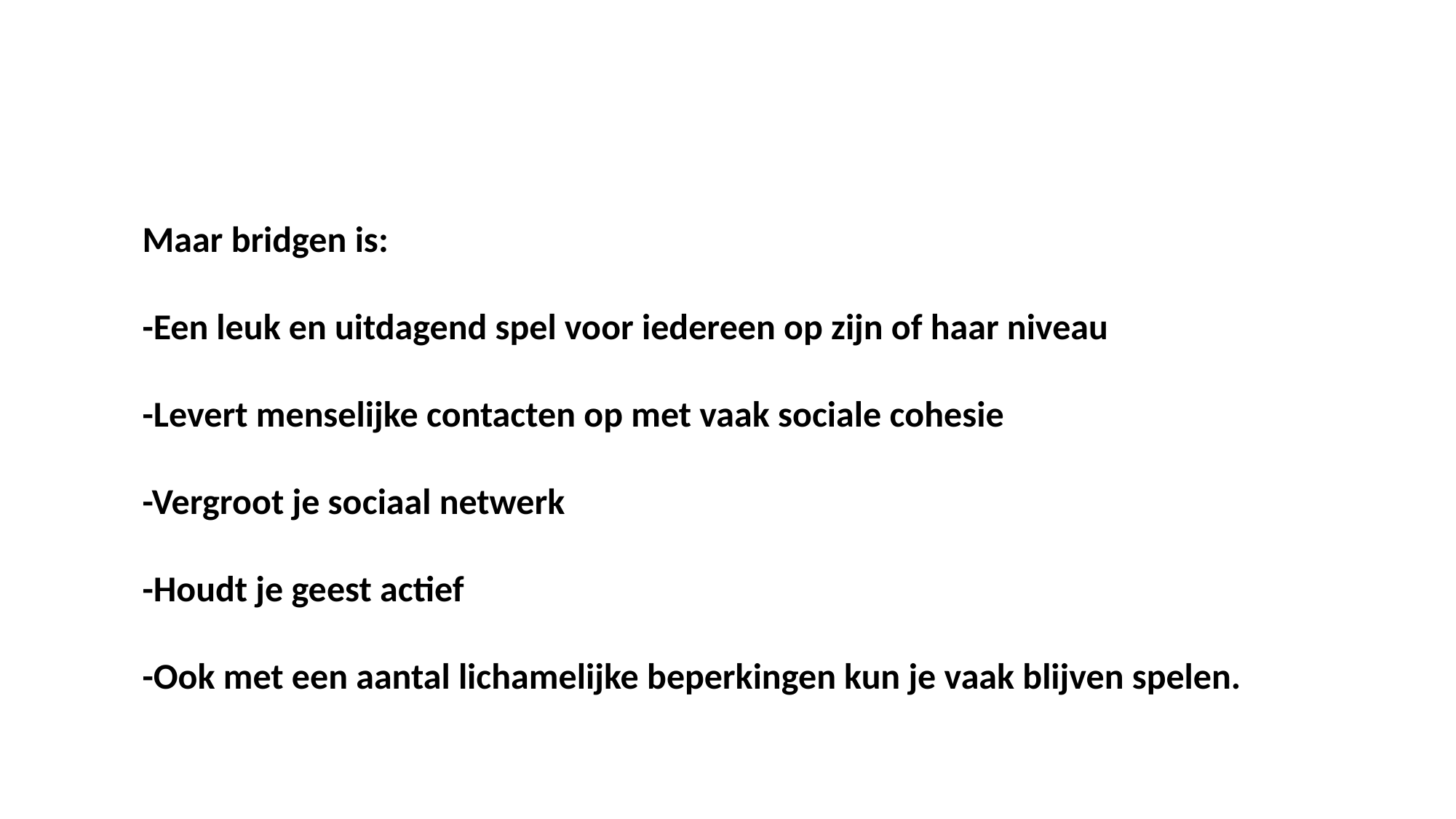

Maar bridgen is:
-Een leuk en uitdagend spel voor iedereen op zijn of haar niveau
-Levert menselijke contacten op met vaak sociale cohesie

-Vergroot je sociaal netwerk

-Houdt je geest actief

-Ook met een aantal lichamelijke beperkingen kun je vaak blijven spelen.